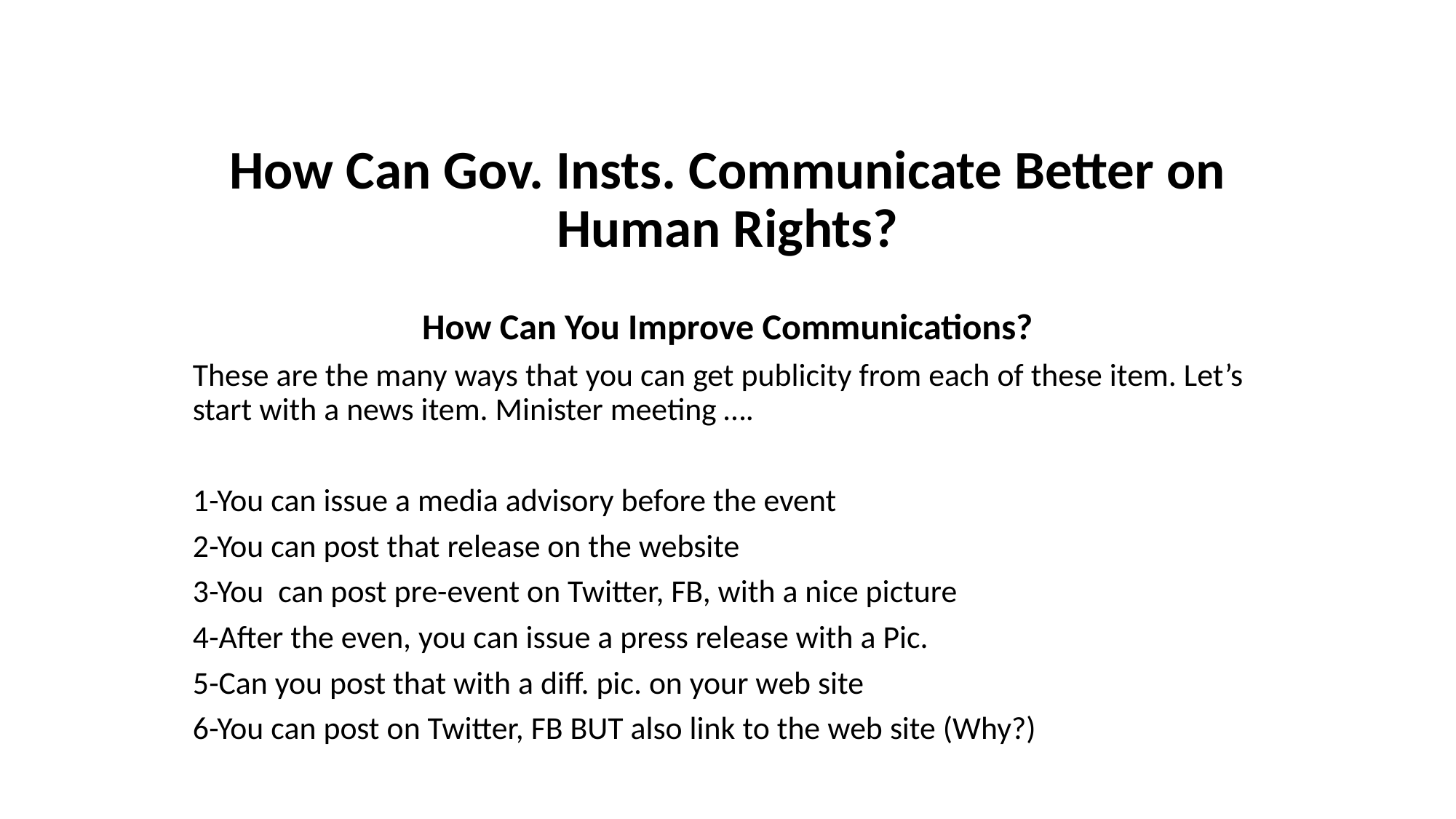

# How Can Gov. Insts. Communicate Better on Human Rights?
How Can You Improve Communications?
These are the many ways that you can get publicity from each of these item. Let’s start with a news item. Minister meeting ….

1-You can issue a media advisory before the event
2-You can post that release on the website
3-You  can post pre-event on Twitter, FB, with a nice picture
4-After the even, you can issue a press release with a Pic.
5-Can you post that with a diff. pic. on your web site
6-You can post on Twitter, FB BUT also link to the web site (Why?)